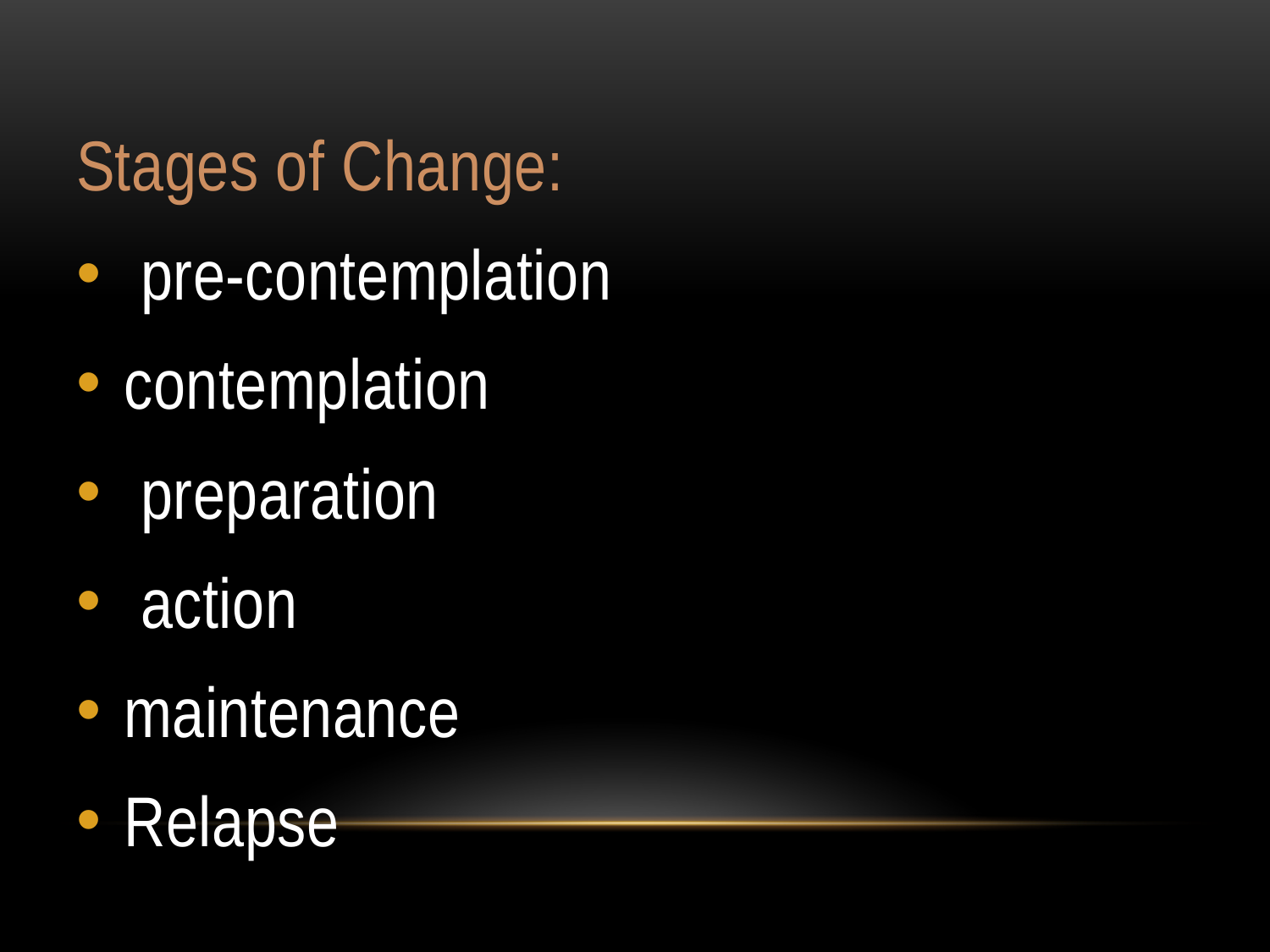

Stages of Change:
 pre-contemplation
contemplation
 preparation
 action
maintenance
Relapse